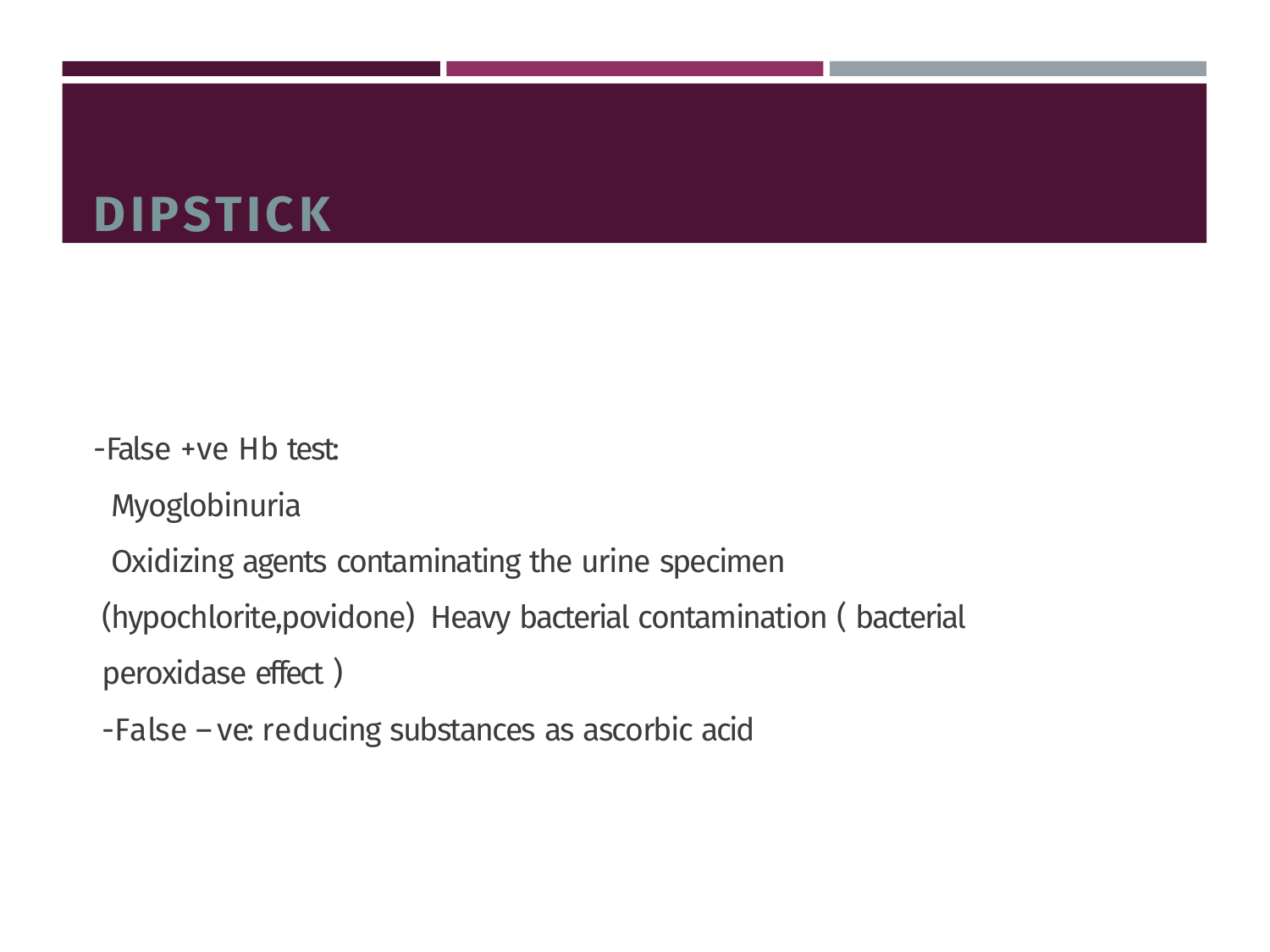

# DIPSTICK
-False +ve Hb test:
Myoglobinuria
Oxidizing agents contaminating the urine specimen (hypochlorite,povidone)  Heavy bacterial contamination ( bacterial peroxidase effect )
-False –ve: reducing substances as ascorbic acid